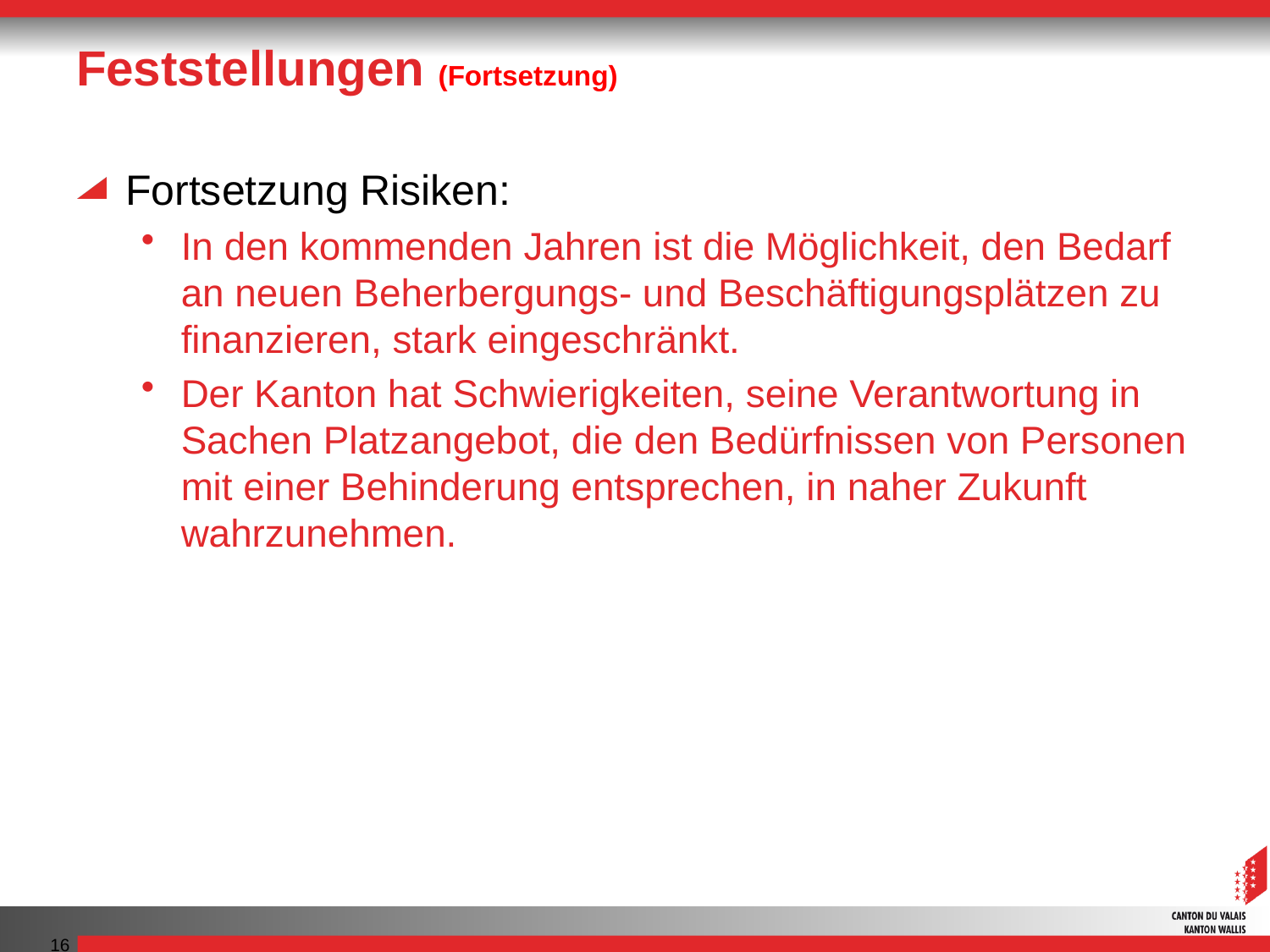

# Feststellungen (Fortsetzung)
Fortsetzung Risiken:
In den kommenden Jahren ist die Möglichkeit, den Bedarf an neuen Beherbergungs- und Beschäftigungsplätzen zu finanzieren, stark eingeschränkt.
Der Kanton hat Schwierigkeiten, seine Verantwortung in Sachen Platzangebot, die den Bedürfnissen von Personen mit einer Behinderung entsprechen, in naher Zukunft wahrzunehmen.

16